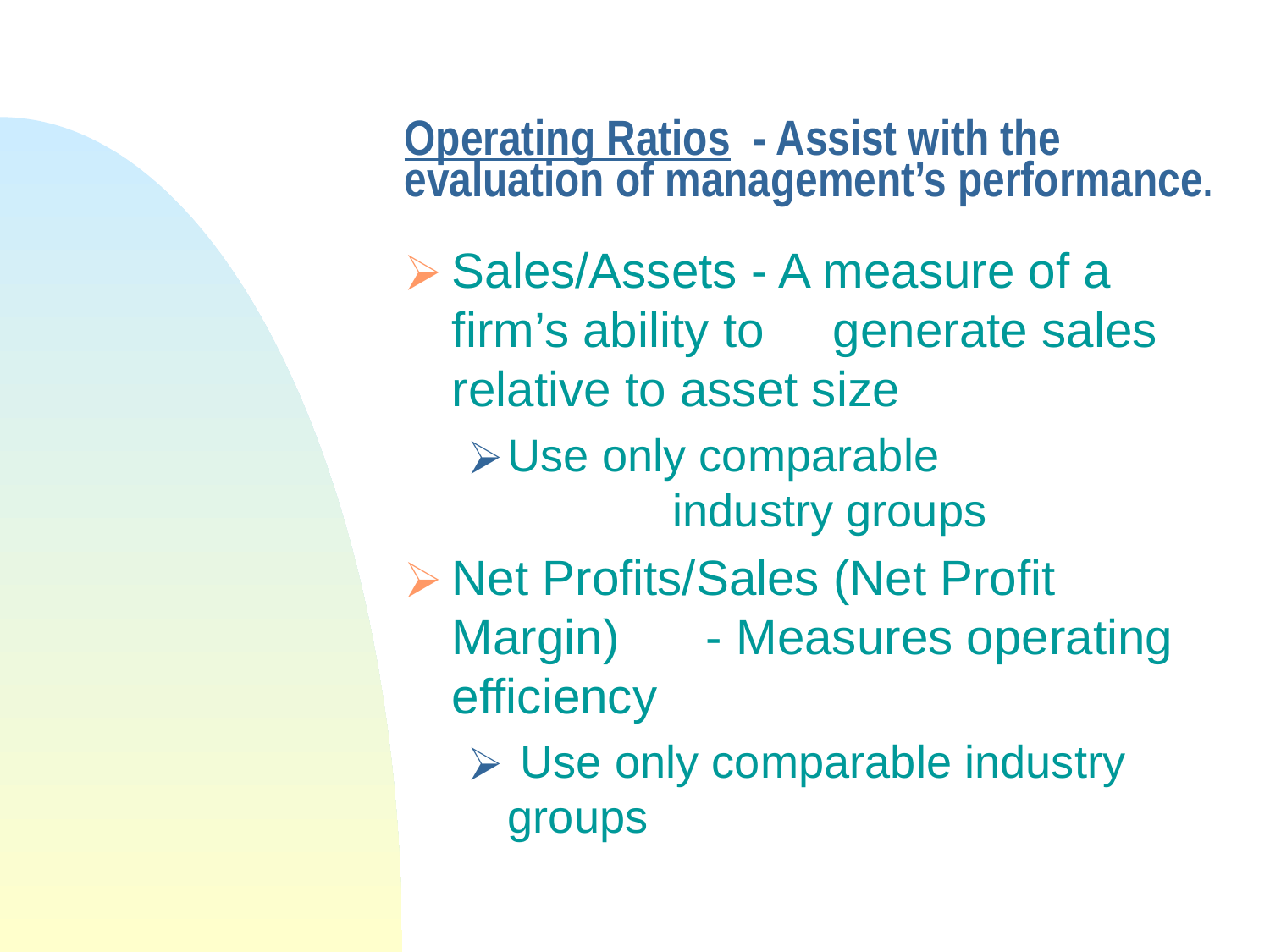

# Operating Ratios  - Assist with the evaluation of management’s performance.
Sales/Assets - A measure of a firm’s ability to 	generate sales relative to asset size
Use only comparable             		   industry groups
Net Profits/Sales (Net Profit Margin)	- Measures operating efficiency
 Use only comparable industry groups